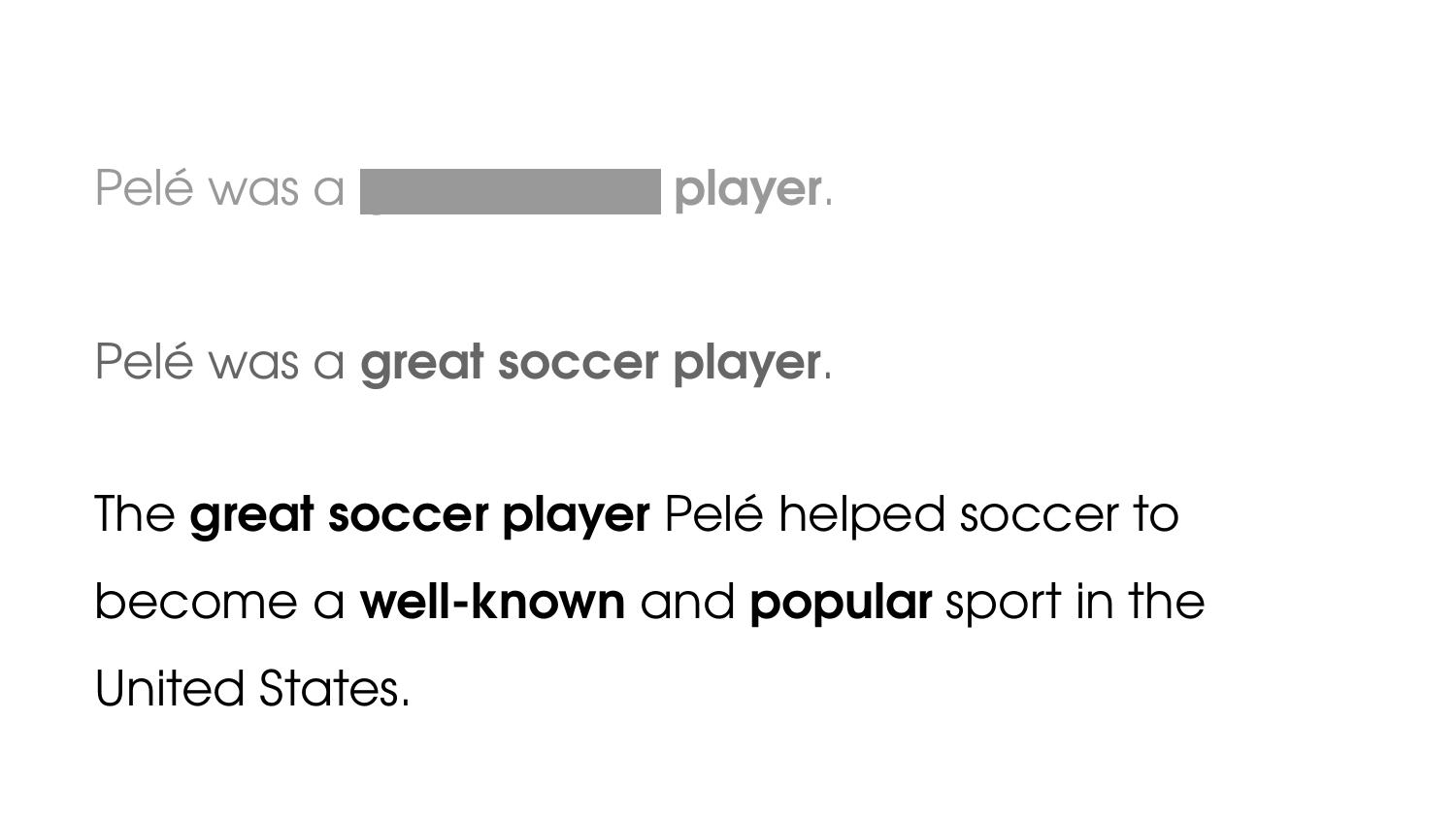

Pelé was a great soccer player.

Pelé was a great soccer player.

The great soccer player Pelé helped soccer to become a well-known and popular sport in the United States.